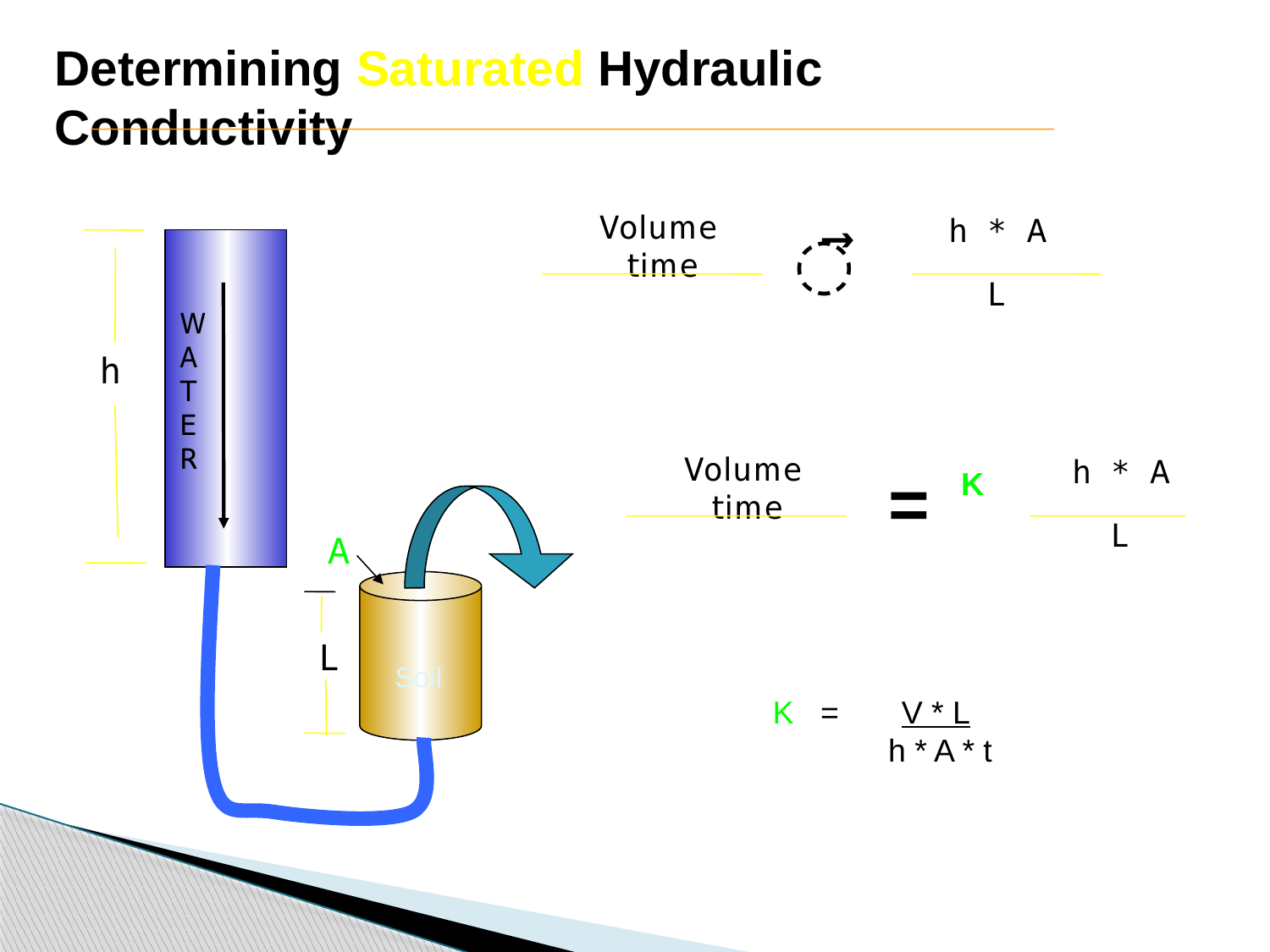

# Determining Saturated Hydraulic Conductivity

Volume
   time
h  *  A
⃗
L

W
A
T
E
R

h

Volume
   time
   h  *  A
=
K
   L

A

L
Soil

K   =       V * L
             h * A * t